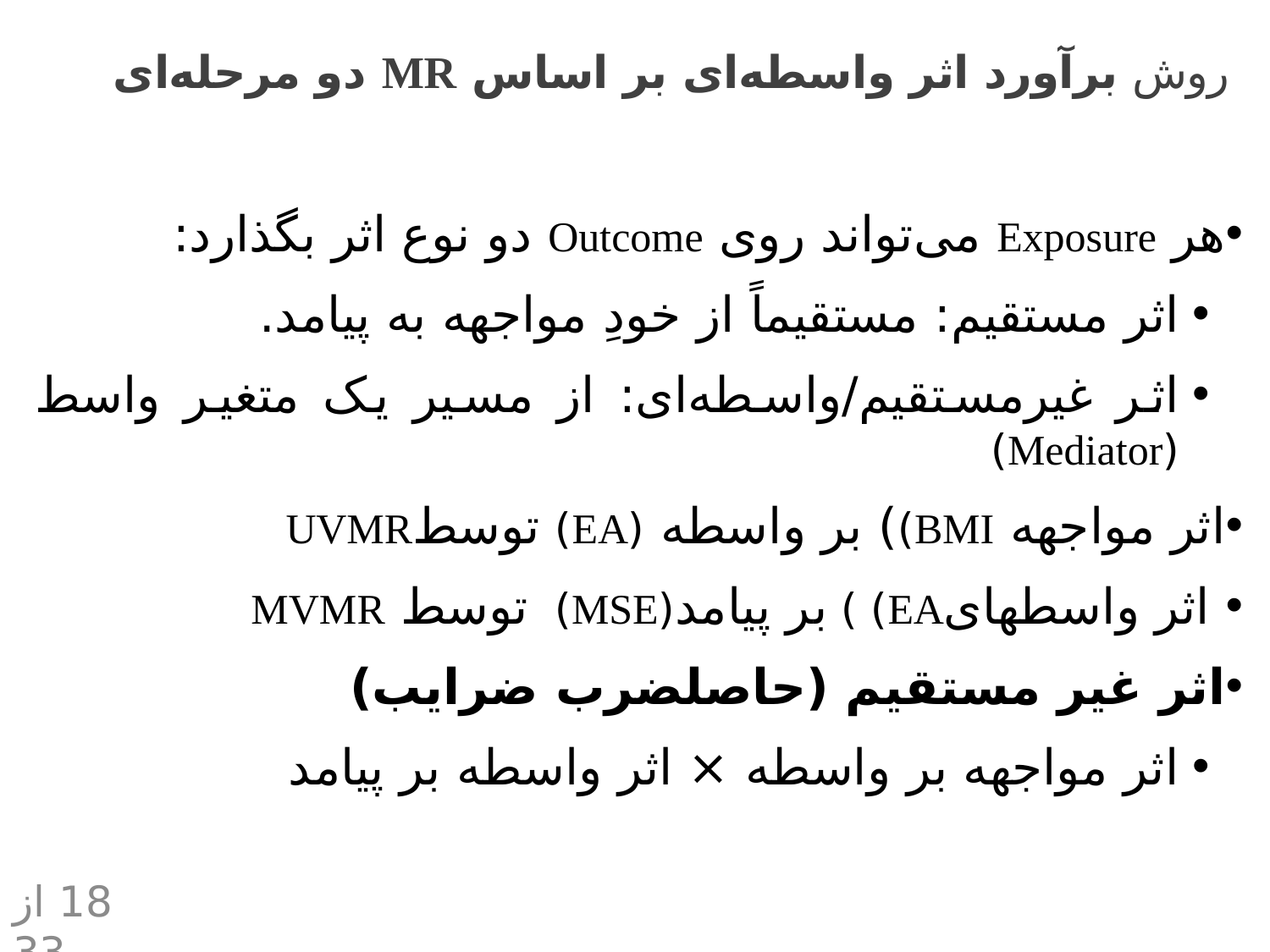

روش برآورد اثر واسطه‌ای بر اساس MR دو مرحله‌ای
هر Exposure می‌تواند روی Outcome دو نوع اثر بگذارد:
اثر مستقیم: مستقیماً از خودِ مواجهه به پیامد.
اثر غیرمستقیم/واسطه‌ای: از مسیر یک متغیر واسط (Mediator)
اثر مواجهه BMI)) بر واسطه (EA) توسطUVMR
 اثر واسطه‎ایEA) ) بر پیامد(MSE)  توسط MVMR
اثر غیر مستقیم (حاصلضرب ضرایب)
اثر مواجهه بر واسطه × اثر واسطه بر پیامد
 18 از 33